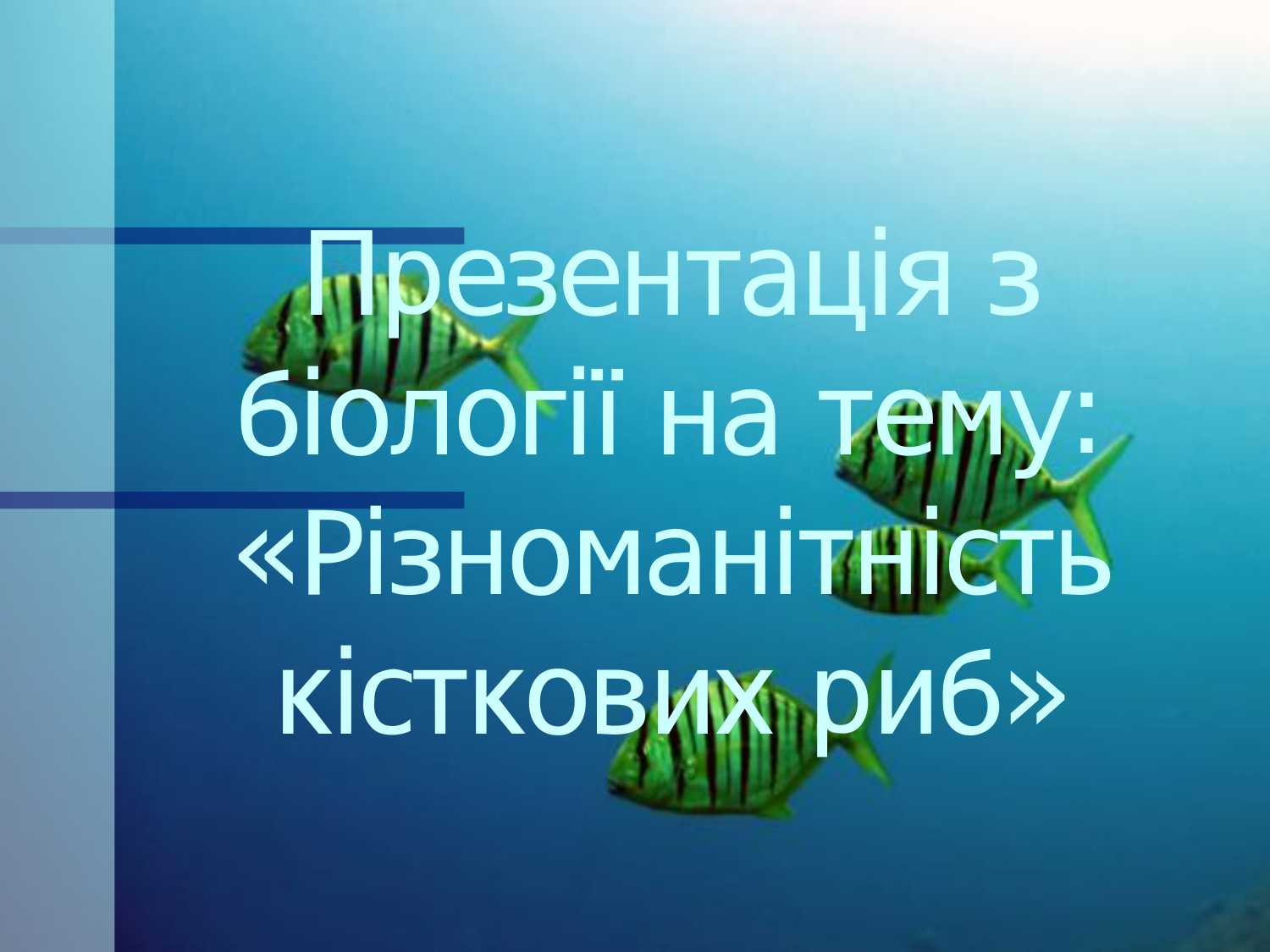

# Презентація з біології на тему: «Різноманітність кісткових риб»